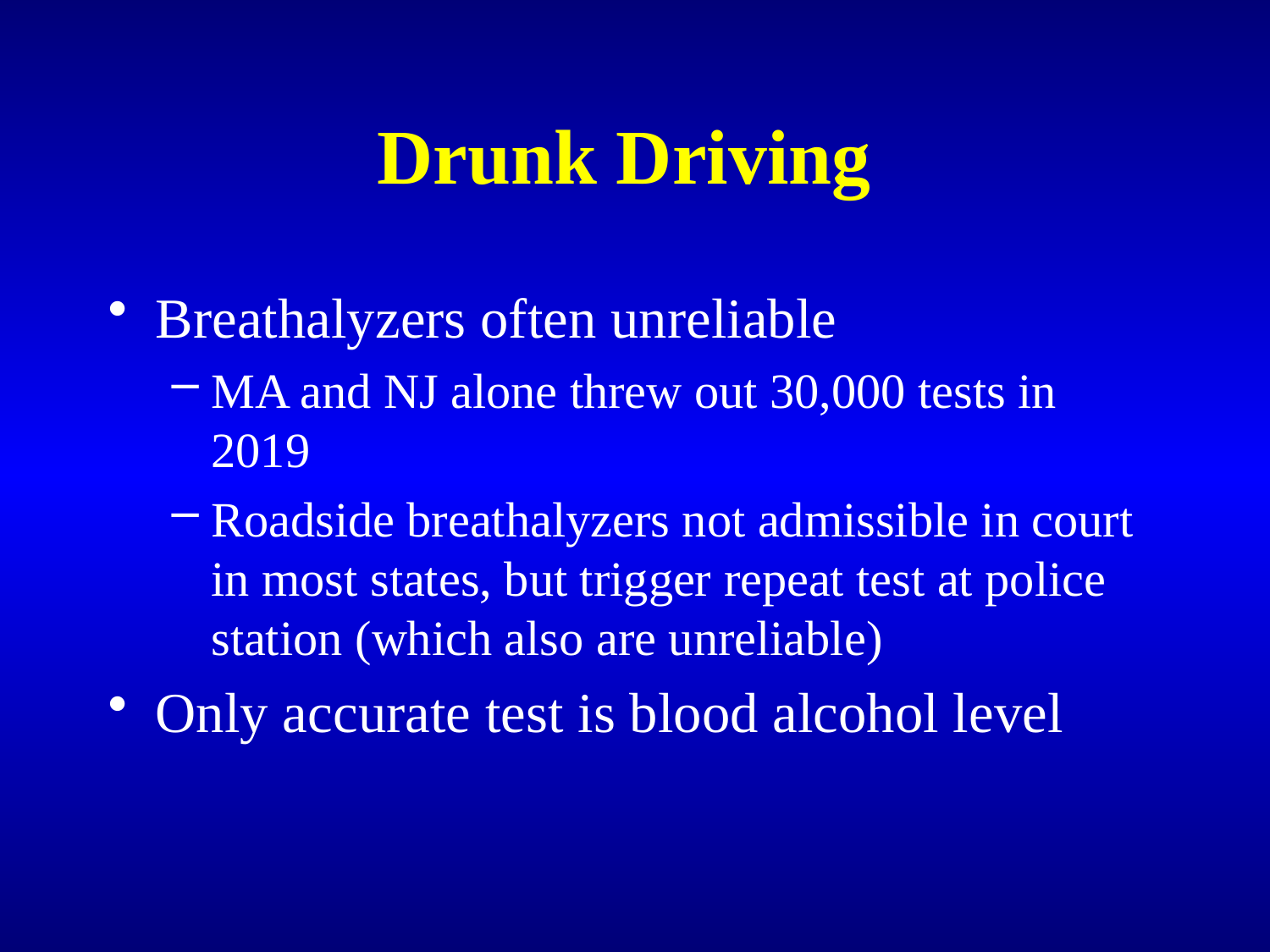

# Drunk Driving
Breathalyzers often unreliable
MA and NJ alone threw out 30,000 tests in 2019
Roadside breathalyzers not admissible in court in most states, but trigger repeat test at police station (which also are unreliable)
Only accurate test is blood alcohol level